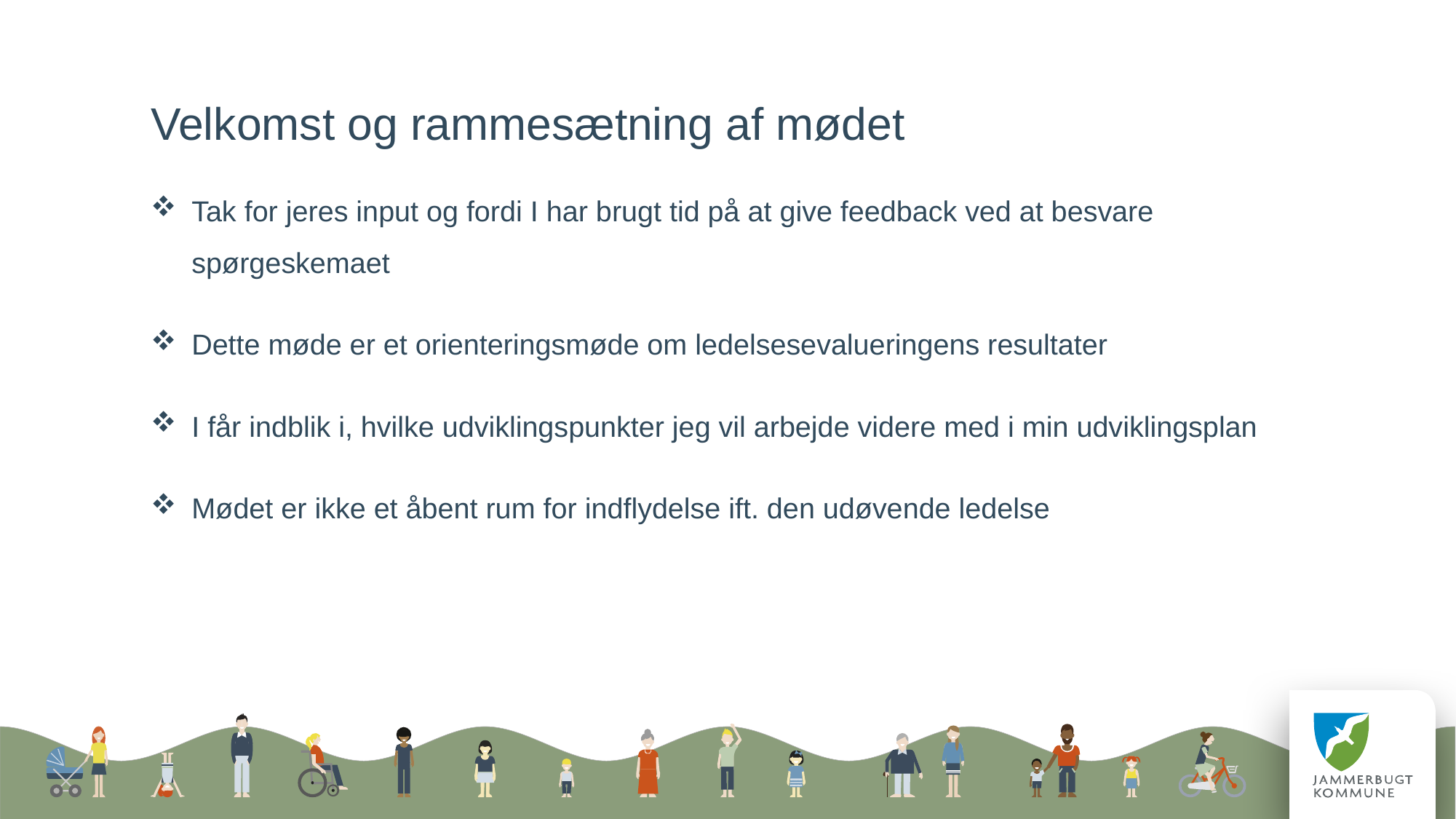

Velkomst og rammesætning af mødet
Tak for jeres input og fordi I har brugt tid på at give feedback ved at besvare spørgeskemaet

Dette møde er et orienteringsmøde om ledelsesevalueringens resultater

I får indblik i, hvilke udviklingspunkter jeg vil arbejde videre med i min udviklingsplan

Mødet er ikke et åbent rum for indflydelse ift. den udøvende ledelse